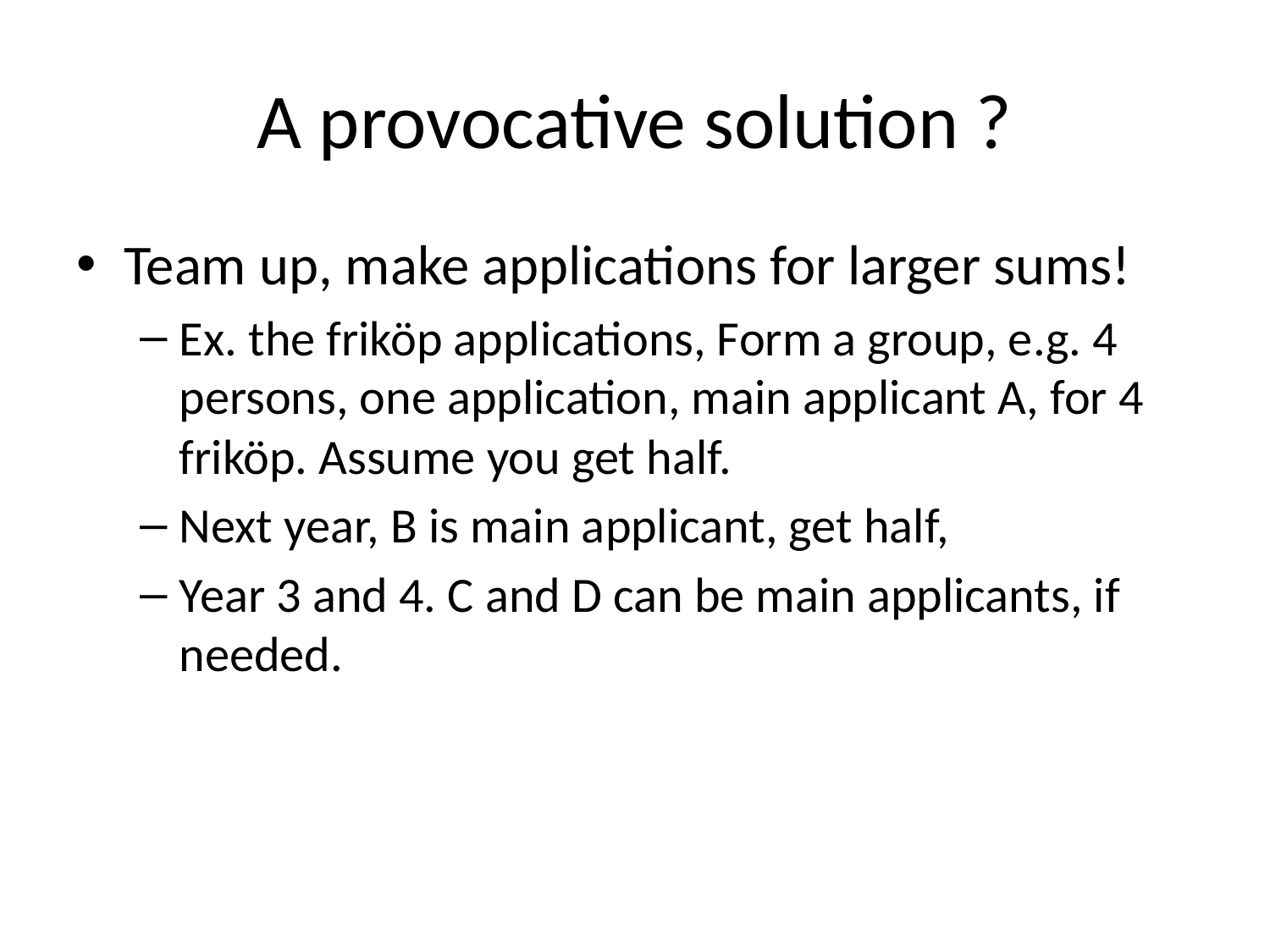

# A provocative solution ?
Team up, make applications for larger sums!
Ex. the friköp applications, Form a group, e.g. 4 persons, one application, main applicant A, for 4 friköp. Assume you get half.
Next year, B is main applicant, get half,
Year 3 and 4. C and D can be main applicants, if needed.